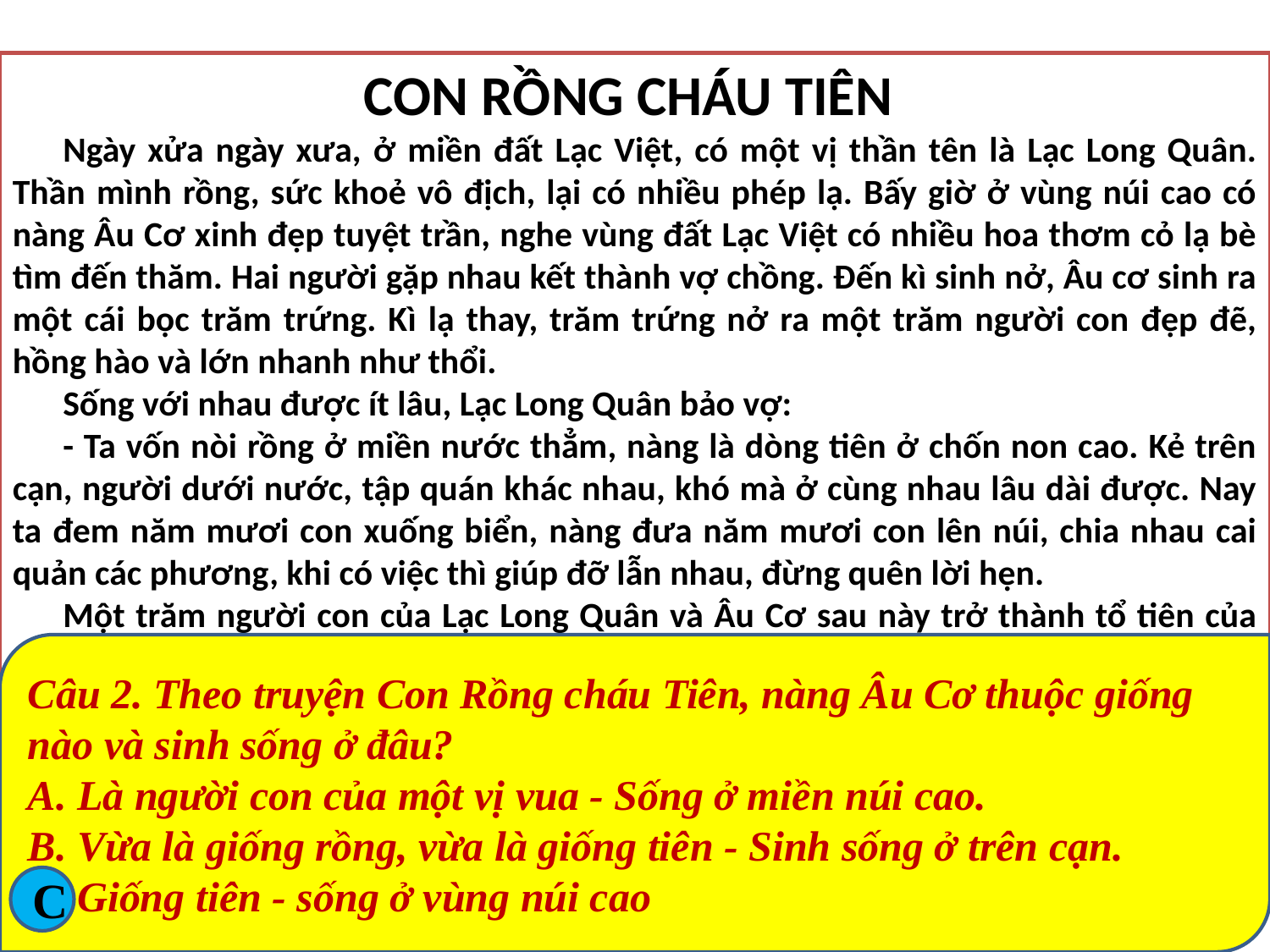

CON RỒNG CHÁU TIÊN
Ngày xửa ngày xưa, ở miền đất Lạc Việt, có một vị thần tên là Lạc Long Quân. Thần mình rồng, sức khoẻ vô địch, lại có nhiều phép lạ. Bấy giờ ở vùng núi cao có nàng Âu Cơ xinh đẹp tuyệt trần, nghe vùng đất Lạc Việt có nhiều hoa thơm cỏ lạ bè tìm đến thăm. Hai người gặp nhau kết thành vợ chồng. Đến kì sinh nở, Âu cơ sinh ra một cái bọc trăm trứng. Kì lạ thay, trăm trứng nở ra một trăm người con đẹp đẽ, hồng hào và lớn nhanh như thổi.
Sống với nhau được ít lâu, Lạc Long Quân bảo vợ:
- Ta vốn nòi rồng ở miền nước thẳm, nàng là dòng tiên ở chốn non cao. Kẻ trên cạn, người dưới nước, tập quán khác nhau, khó mà ở cùng nhau lâu dài được. Nay ta đem năm mươi con xuống biển, nàng đưa năm mươi con lên núi, chia nhau cai quản các phương, khi có việc thì giúp đỡ lẫn nhau, đừng quên lời hẹn.
Một trăm người con của Lạc Long Quân và Âu Cơ sau này trở thành tổ tiên của người Việt Nam ta. Cũng bởi sự tích này mà người Việt Nam thường tự hào xưng là con Rồng cháu Tiên và thân mật gọi nhau là đồng bào.

Câu 2. Theo truyện Con Rồng cháu Tiên, nàng Âu Cơ thuộc giống nào và sinh sống ở đâu?
A. Là người con của một vị vua - Sống ở miền núi cao.
B. Vừa là giống rồng, vừa là giống tiên - Sinh sống ở trên cạn.
C. Giống tiên - sống ở vùng núi cao
C